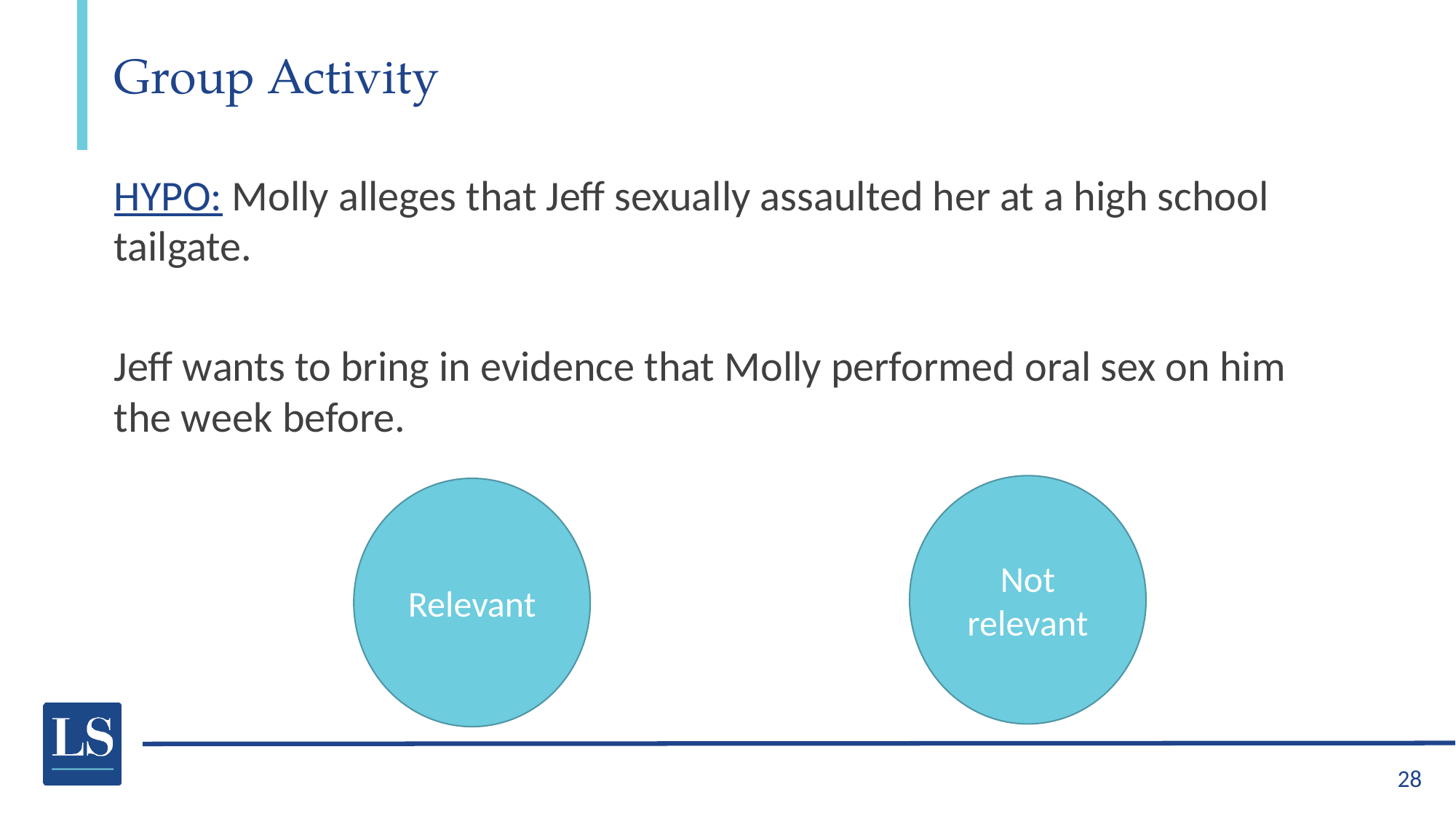

# Group Activity
HYPO: Molly alleges that Jeff sexually assaulted her at a high school tailgate.

Jeff wants to bring in evidence that Molly performed oral sex on him the week before.
Not relevant
Relevant
28